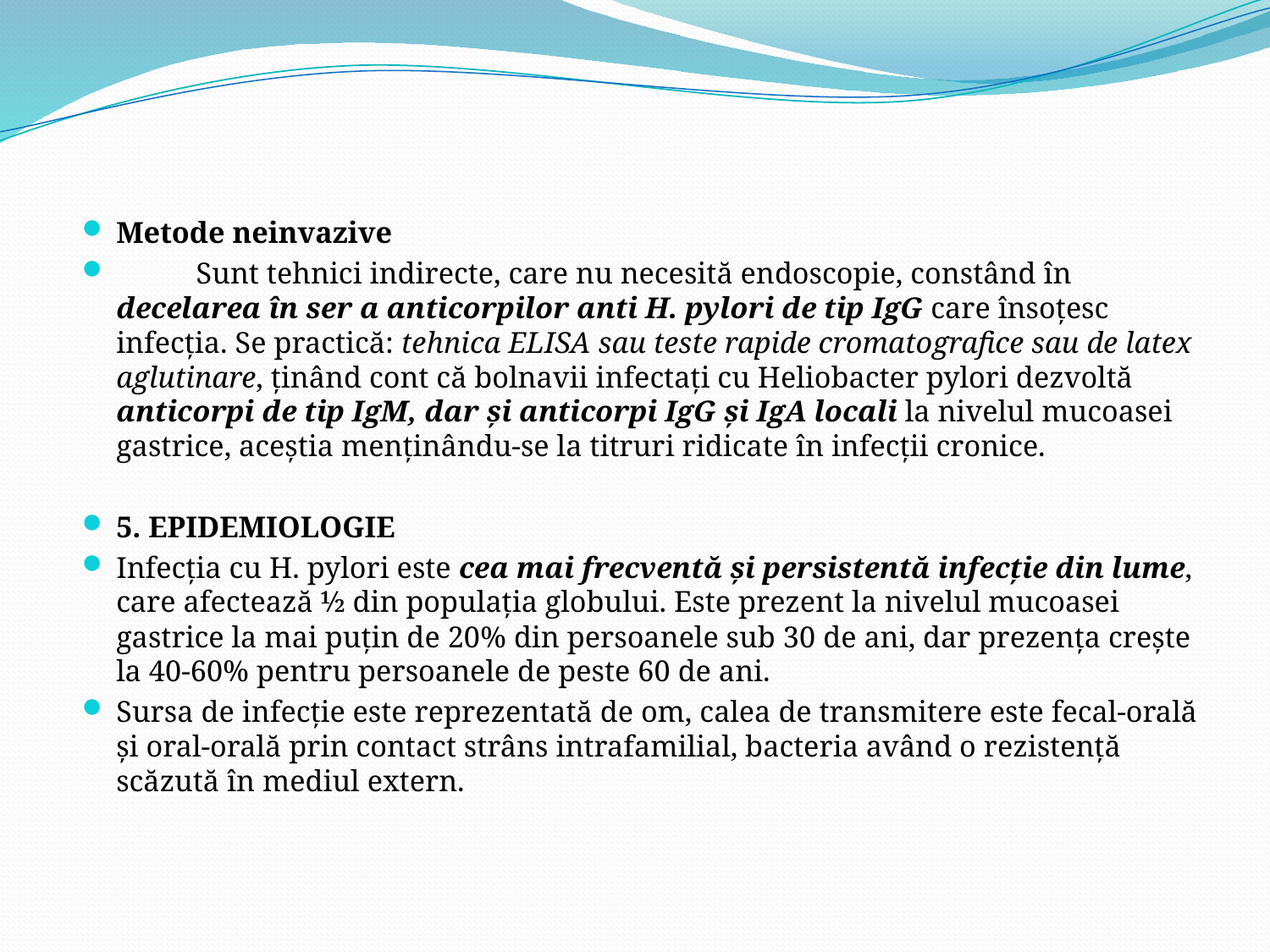

Metode neinvazive
	Sunt tehnici indirecte, care nu necesită endoscopie, constând în decelarea în ser a anticorpilor anti H. pylori de tip IgG care însoţesc infecţia. Se practică: tehnica ELISA sau teste rapide cromatografice sau de latex aglutinare, ţinând cont că bolnavii infectaţi cu Heliobacter pylori dezvoltă anticorpi de tip IgM, dar şi anticorpi IgG şi IgA locali la nivelul mucoasei gastrice, aceştia menţinându-se la titruri ridicate în infecţii cronice.

5. EPIDEMIOLOGIE
	Infecţia cu H. pylori este cea mai frecventă şi persistentă infecţie din lume, care afectează ½ din populaţia globului. Este prezent la nivelul mucoasei gastrice la mai puţin de 20% din persoanele sub 30 de ani, dar prezenţa creşte la 40-60% pentru persoanele de peste 60 de ani.
	Sursa de infecţie este reprezentată de om, calea de transmitere este fecal-orală şi oral-orală prin contact strâns intrafamilial, bacteria având o rezistenţă scăzută în mediul extern.